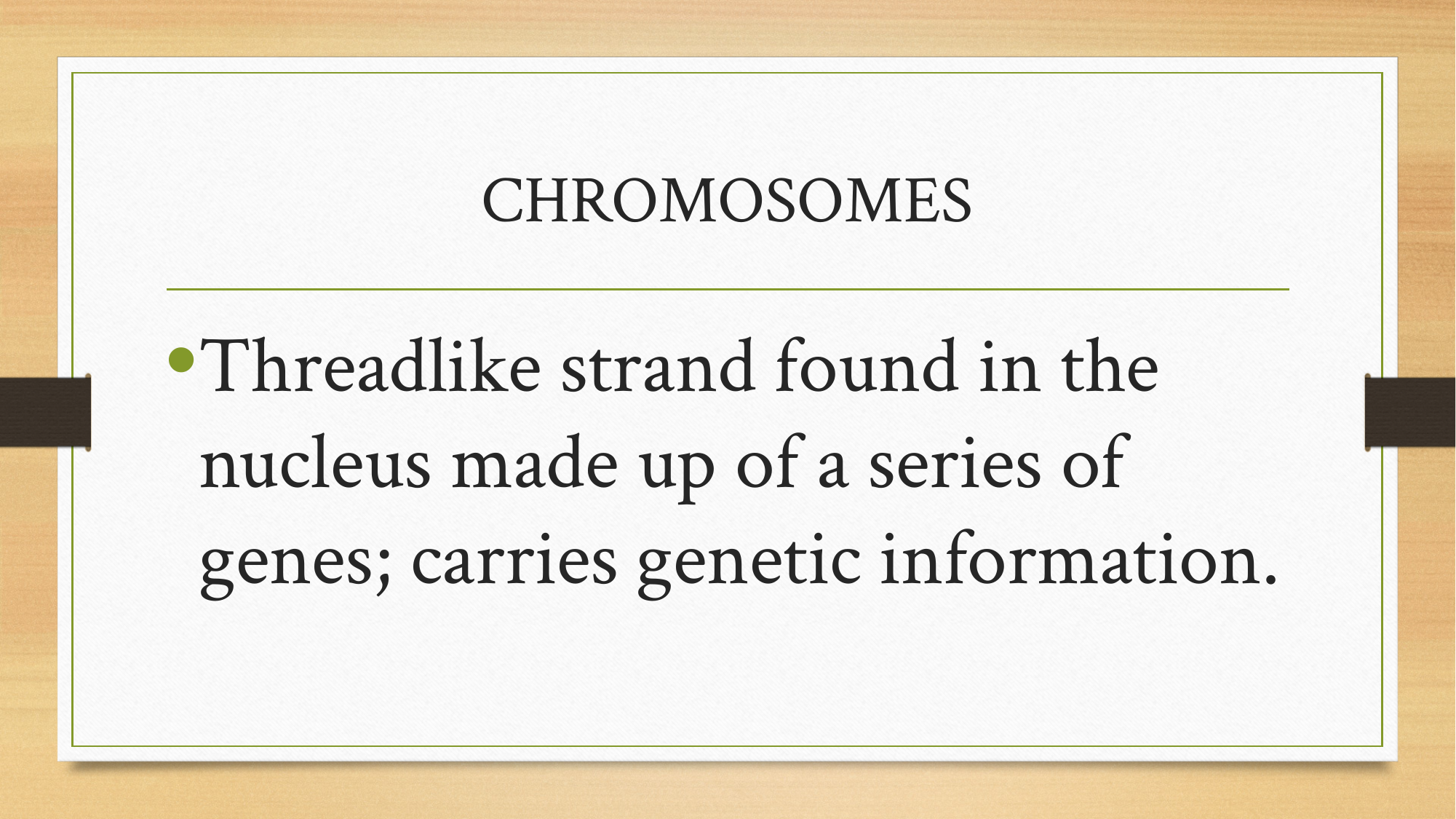

# CHROMOSOMES
Threadlike strand found in the nucleus made up of a series of genes; carries genetic information.